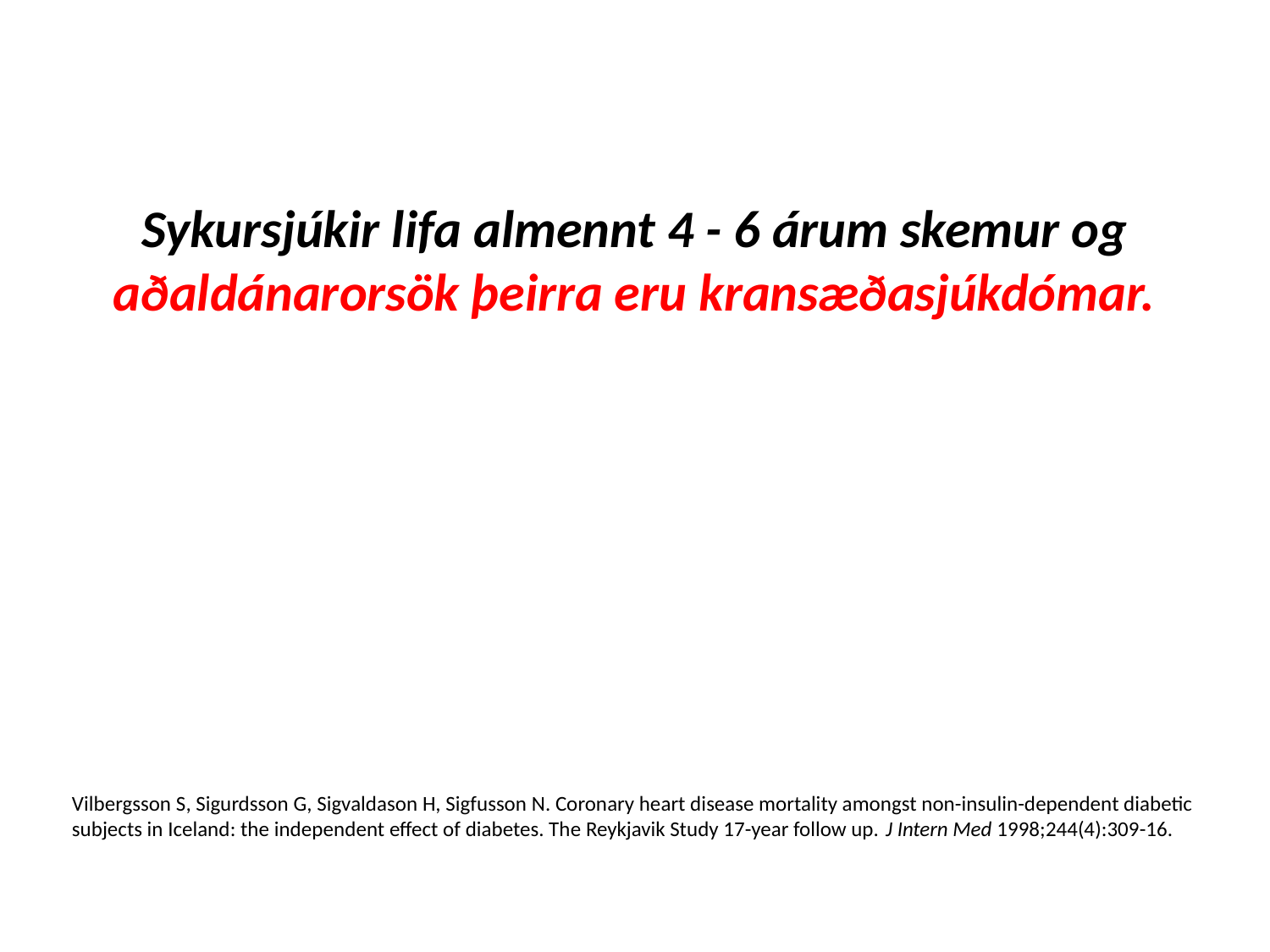

# Sykursjúkir lifa almennt 4 - 6 árum skemur og aðaldánarorsök þeirra eru kransæðasjúkdómar.
Vilbergsson S, Sigurdsson G, Sigvaldason H, Sigfusson N. Coronary heart disease mortality amongst non-insulin-dependent diabetic subjects in Iceland: the independent effect of diabetes. The Reykjavik Study 17-year follow up. J Intern Med 1998;244(4):309-16.